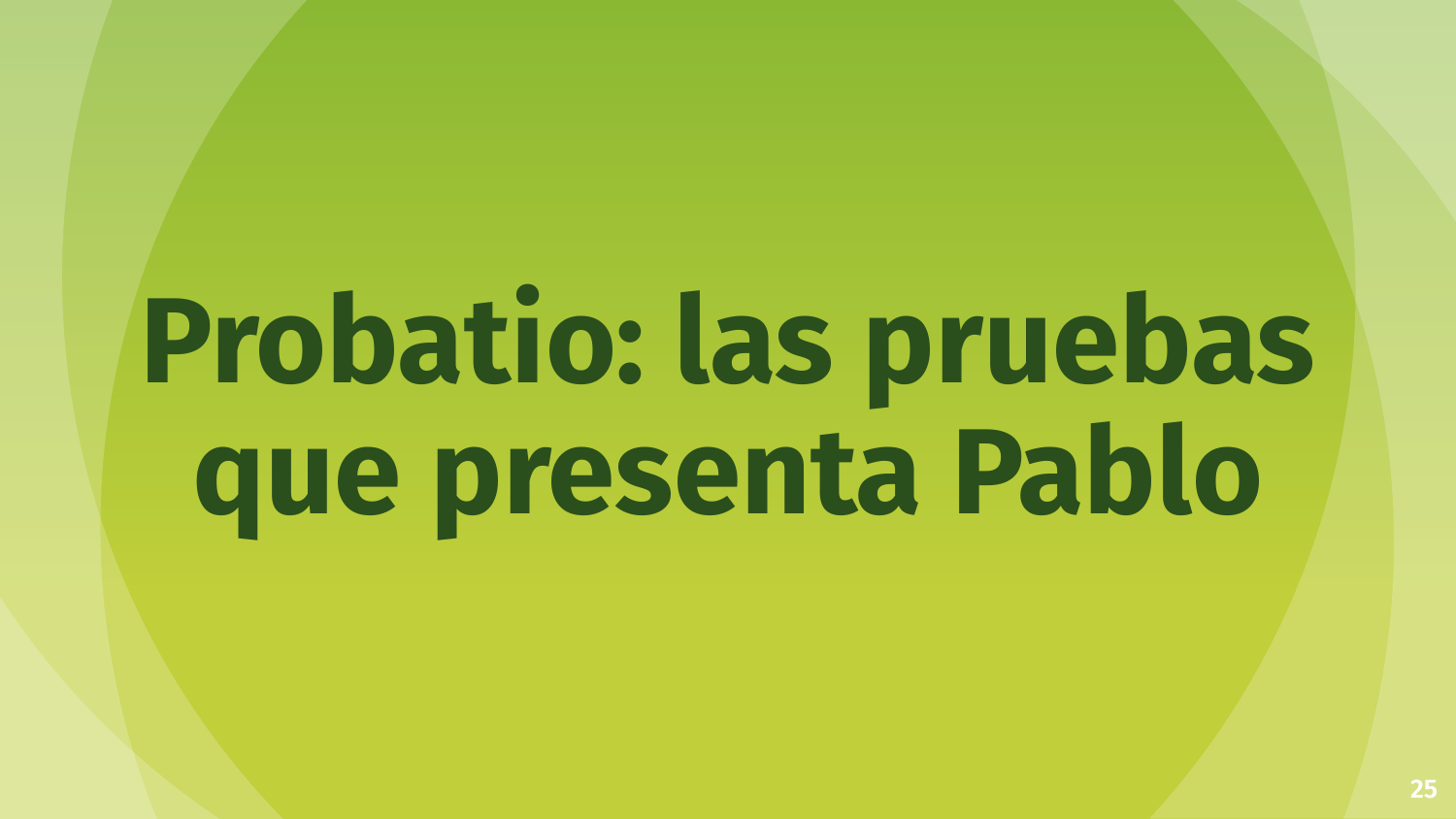

Probatio: las pruebas que presenta Pablo
25